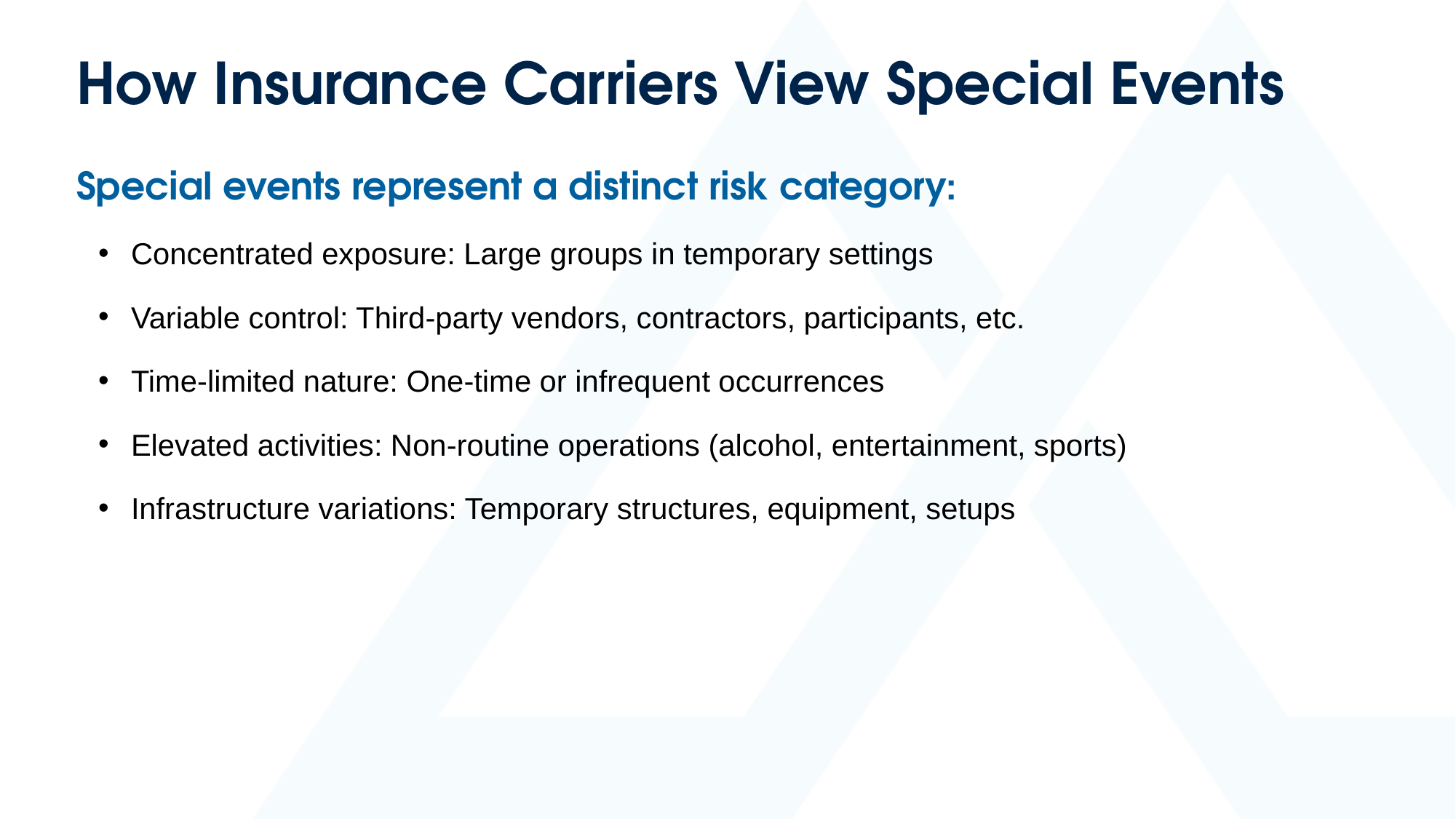

How Insurance Carriers View Special Events
Special events represent a distinct risk category:
Concentrated exposure: Large groups in temporary settings
Variable control: Third-party vendors, contractors, participants, etc.
Time-limited nature: One-time or infrequent occurrences
Elevated activities: Non-routine operations (alcohol, entertainment, sports)
Infrastructure variations: Temporary structures, equipment, setups